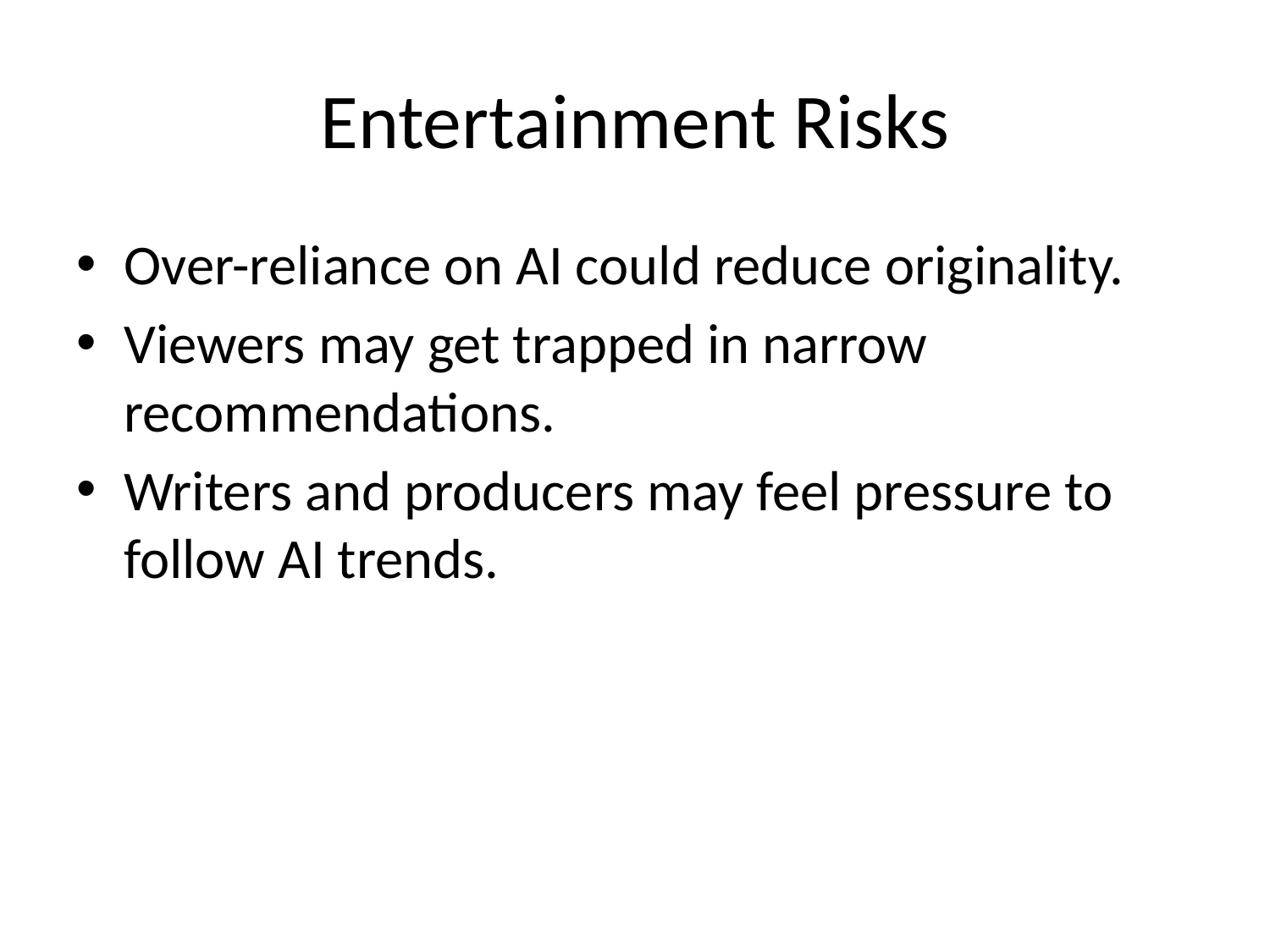

# Entertainment Risks
Over-reliance on AI could reduce originality.
Viewers may get trapped in narrow recommendations.
Writers and producers may feel pressure to follow AI trends.